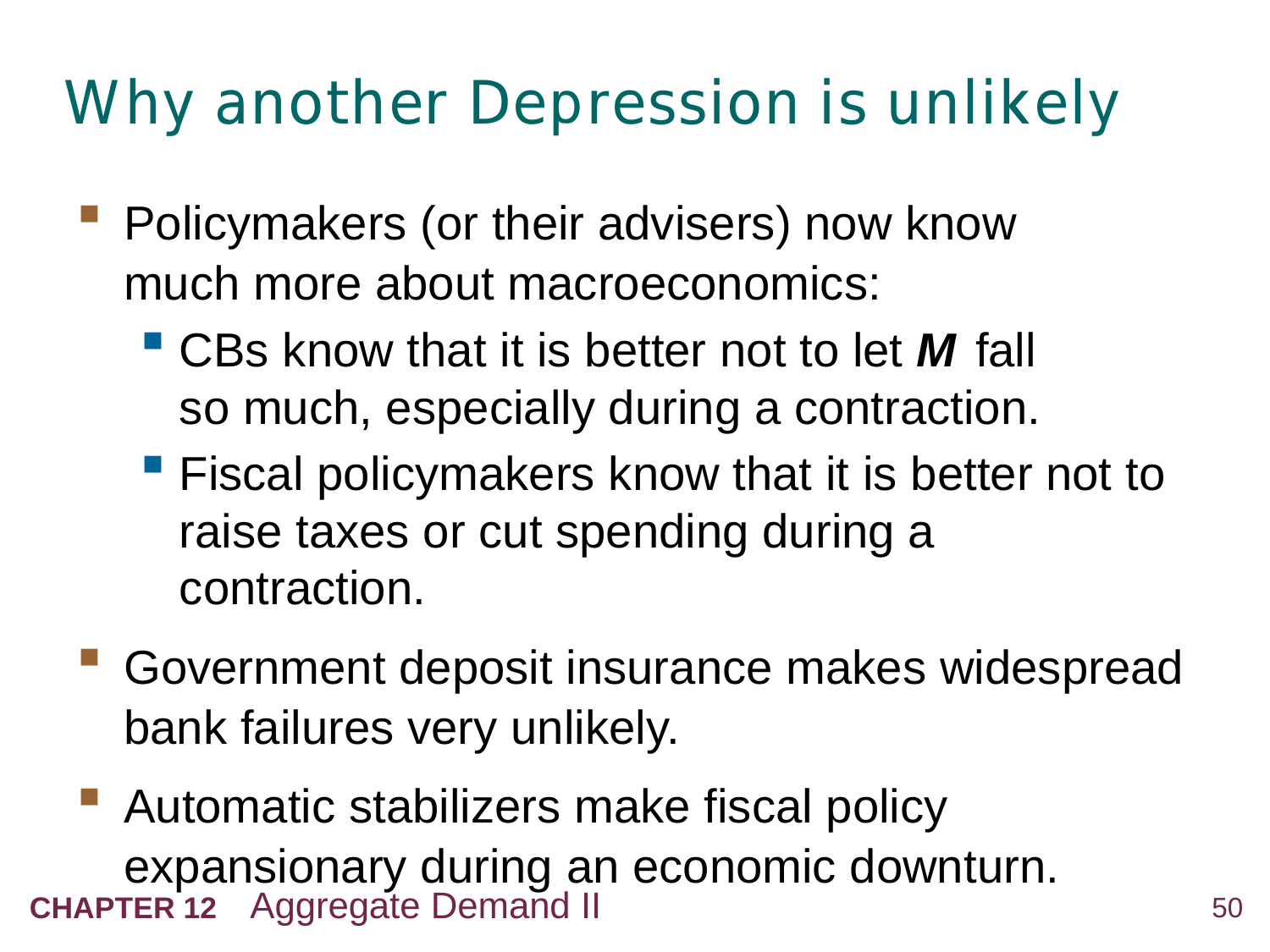

# Why another Depression is unlikely
Policymakers (or their advisers) now know
much more about macroeconomics:
CBs know that it is better not to let M  fall
so much, especially during a contraction.
Fiscal policymakers know that it is better not to raise taxes or cut spending during a contraction.
Government deposit insurance makes widespread bank failures very unlikely.
Automatic stabilizers make fiscal policy expansionary during an economic downturn.